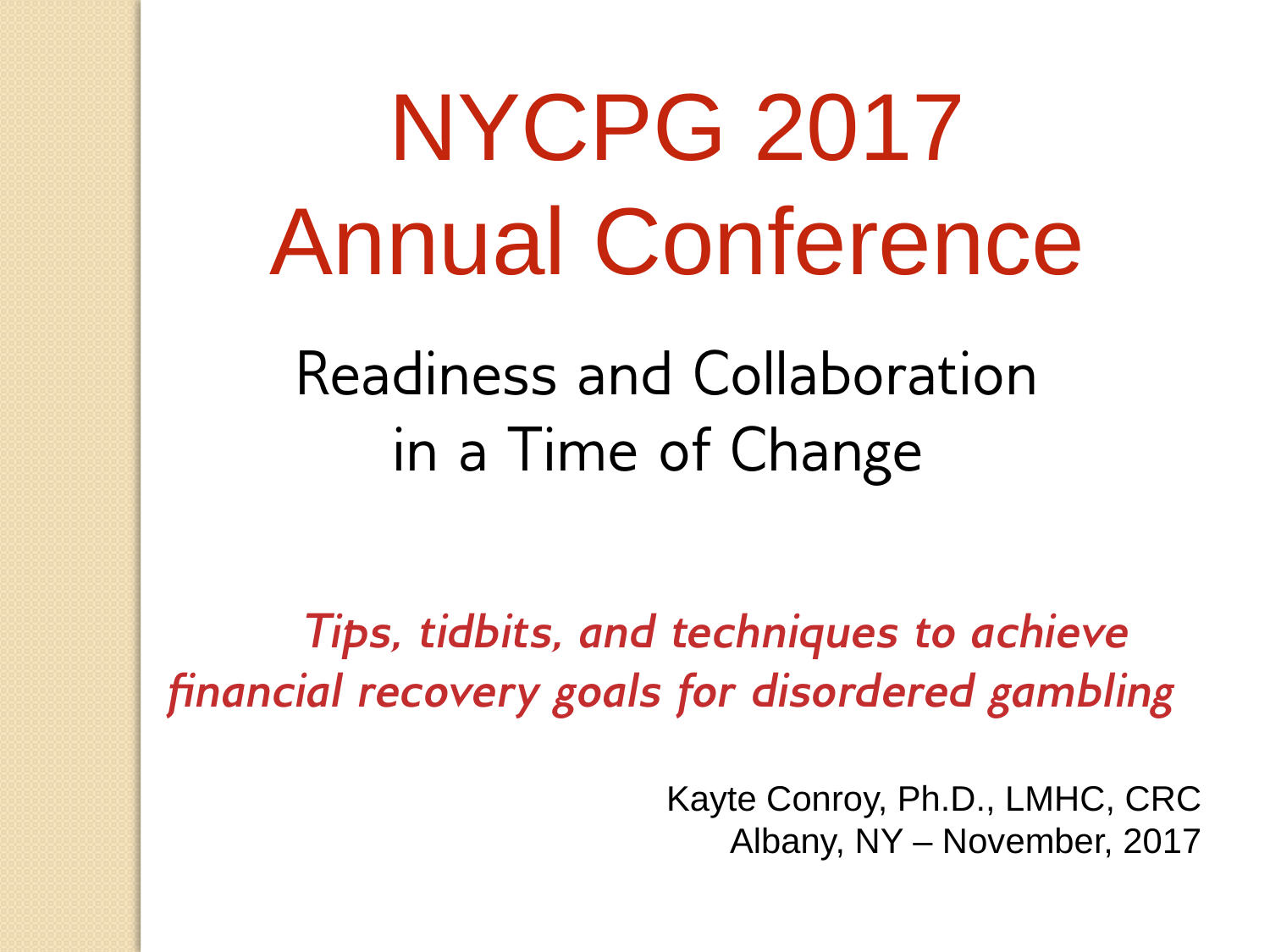

NYCPG 2017
Annual Conference

Readiness and Collaboration
in a Time of Change

     Tips, tidbits, and techniques to achieve financial recovery goals for disordered gambling

Kayte Conroy, Ph.D., LMHC, CRC
Albany, NY – November, 2017